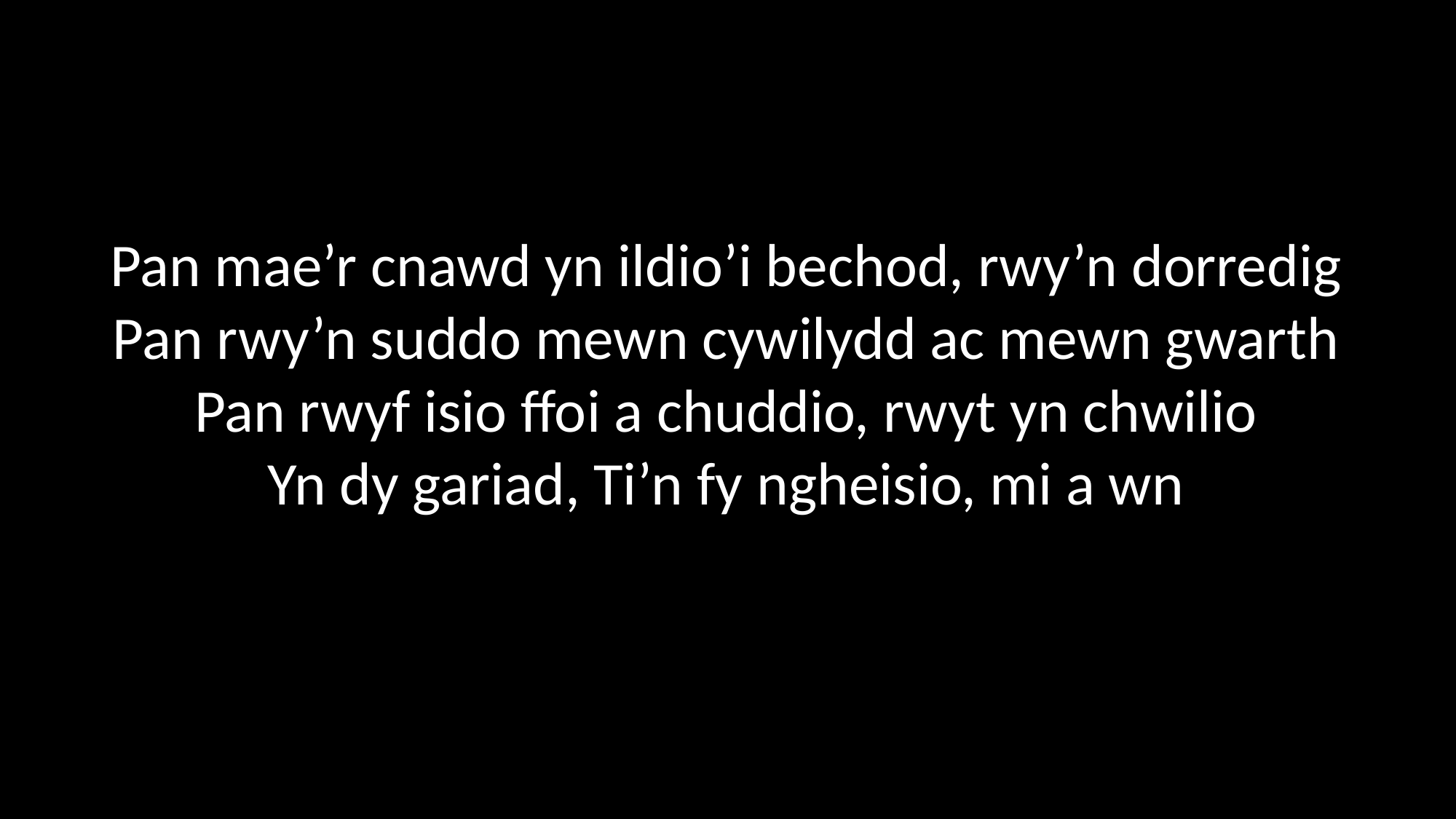

Pan mae’r cnawd yn ildio’i bechod, rwy’n dorredig
Pan rwy’n suddo mewn cywilydd ac mewn gwarth
Pan rwyf isio ffoi a chuddio, rwyt yn chwilio
Yn dy gariad, Ti’n fy ngheisio, mi a wn